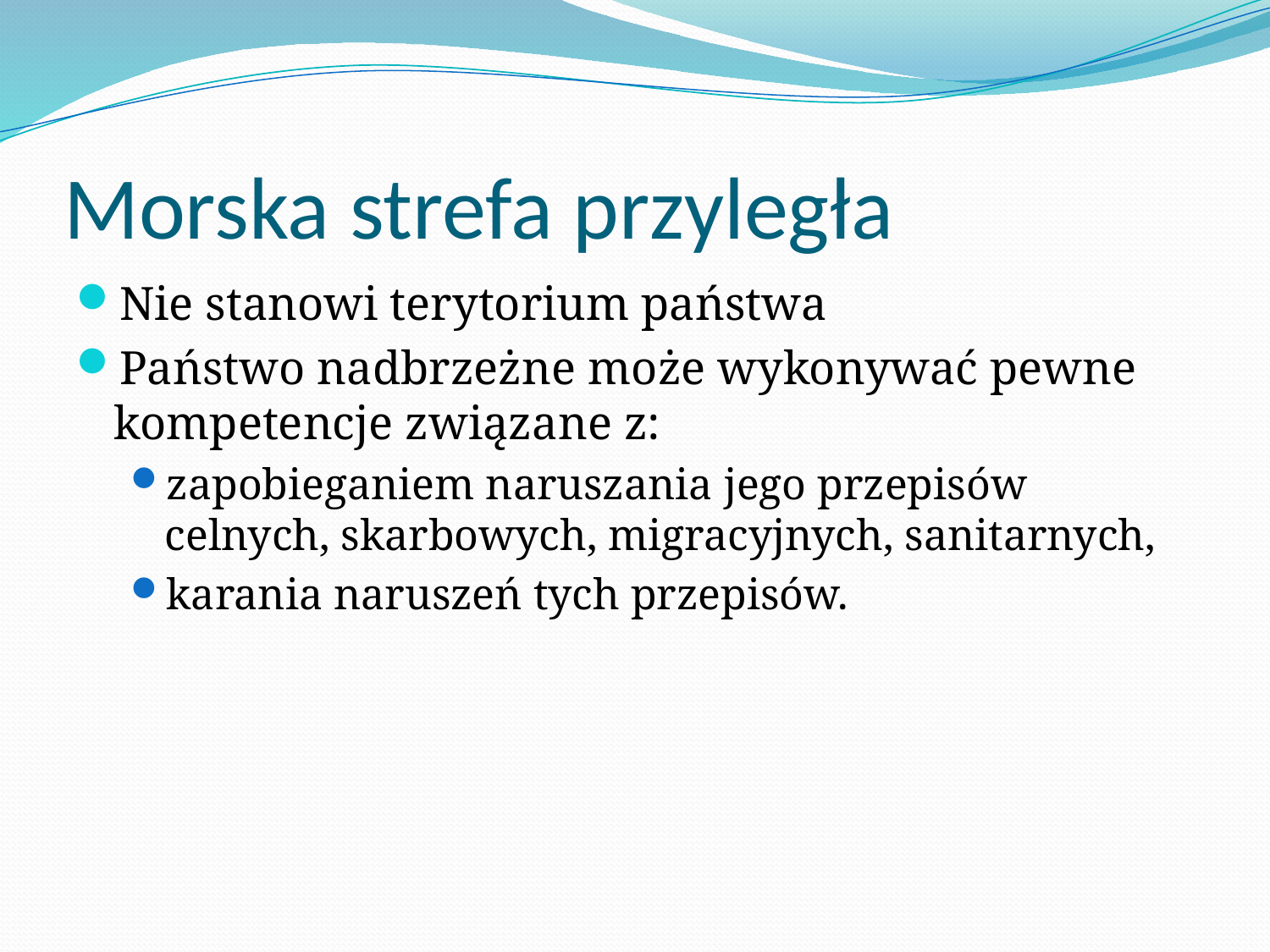

# Morska strefa przyległa
Nie stanowi terytorium państwa
Państwo nadbrzeżne może wykonywać pewne kompetencje związane z:
zapobieganiem naruszania jego przepisów celnych, skarbowych, migracyjnych, sanitarnych,
karania naruszeń tych przepisów.